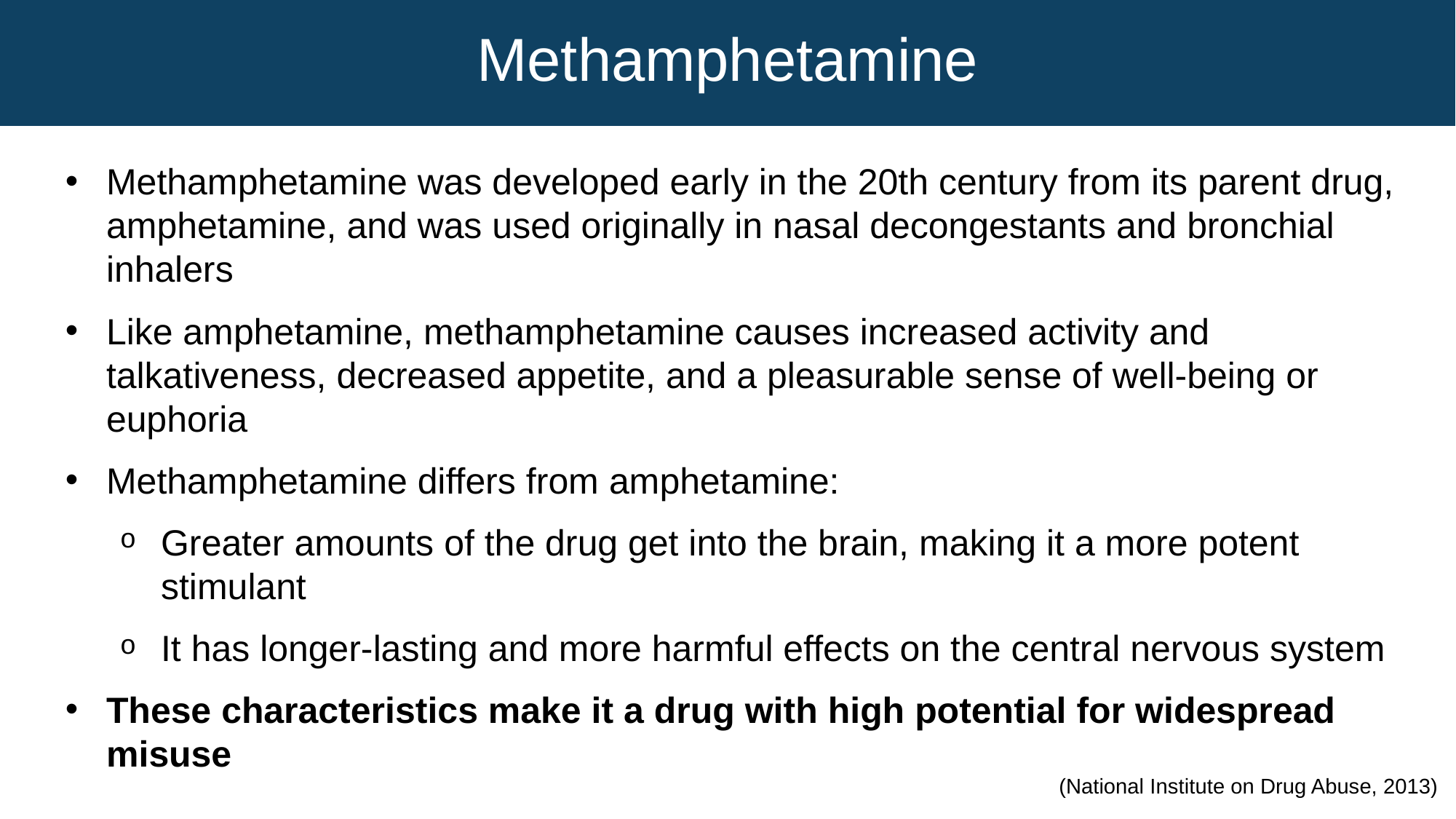

# Methamphetamine
Methamphetamine was developed early in the 20th century from its parent drug, amphetamine, and was used originally in nasal decongestants and bronchial inhalers
Like amphetamine, methamphetamine causes increased activity and talkativeness, decreased appetite, and a pleasurable sense of well-being or euphoria
Methamphetamine differs from amphetamine:
Greater amounts of the drug get into the brain, making it a more potent stimulant
It has longer-lasting and more harmful effects on the central nervous system
These characteristics make it a drug with high potential for widespread misuse
(National Institute on Drug Abuse, 2013)